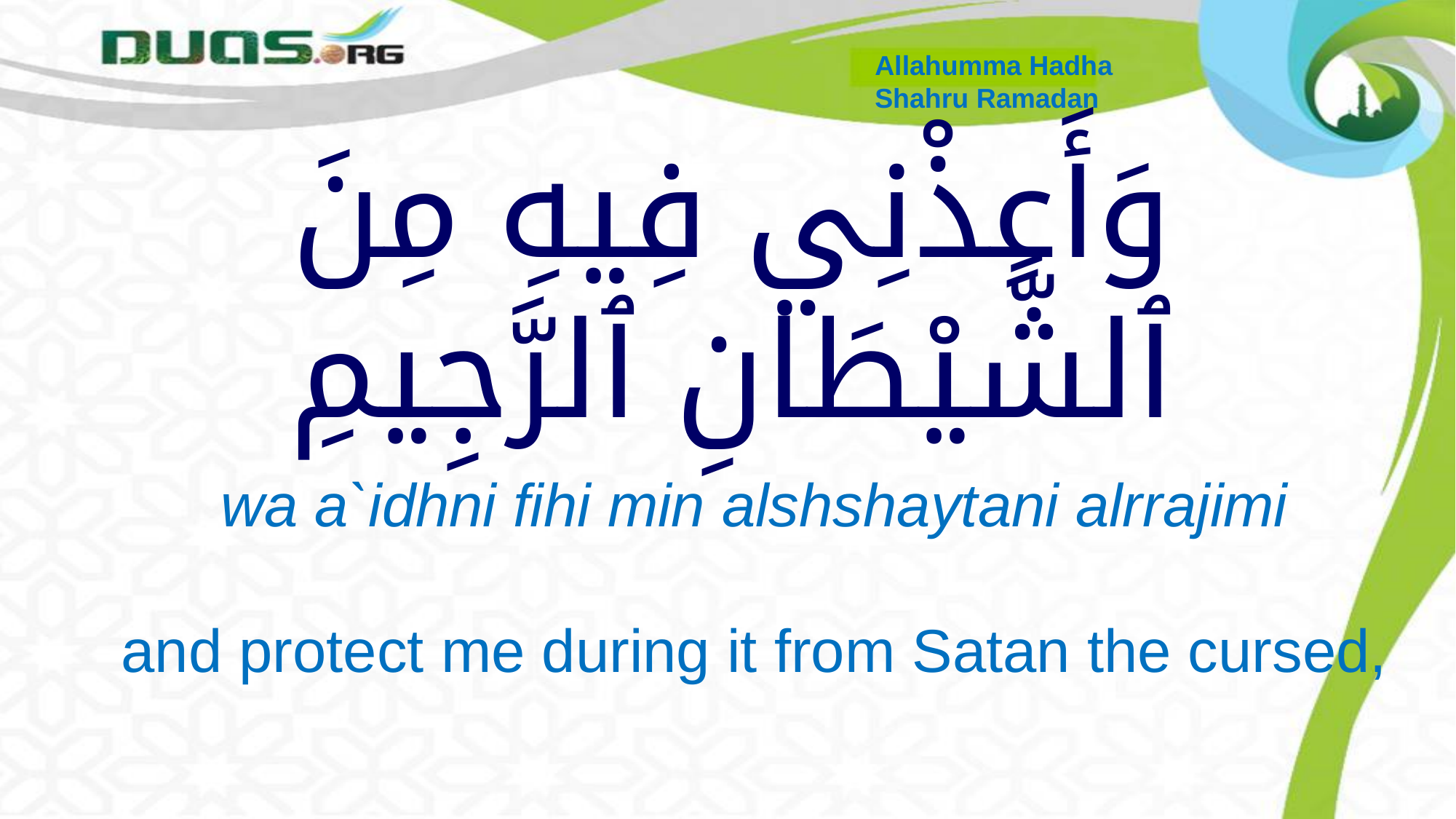

Allahumma Hadha
Shahru Ramadan
# وَأَعِذْنِي فِيهِ مِنَ ٱلشَّيْطَانِ ٱلرَّجِيمِ
wa a`idhni fihi min alshshaytani alrrajimi

and protect me during it from Satan the cursed,